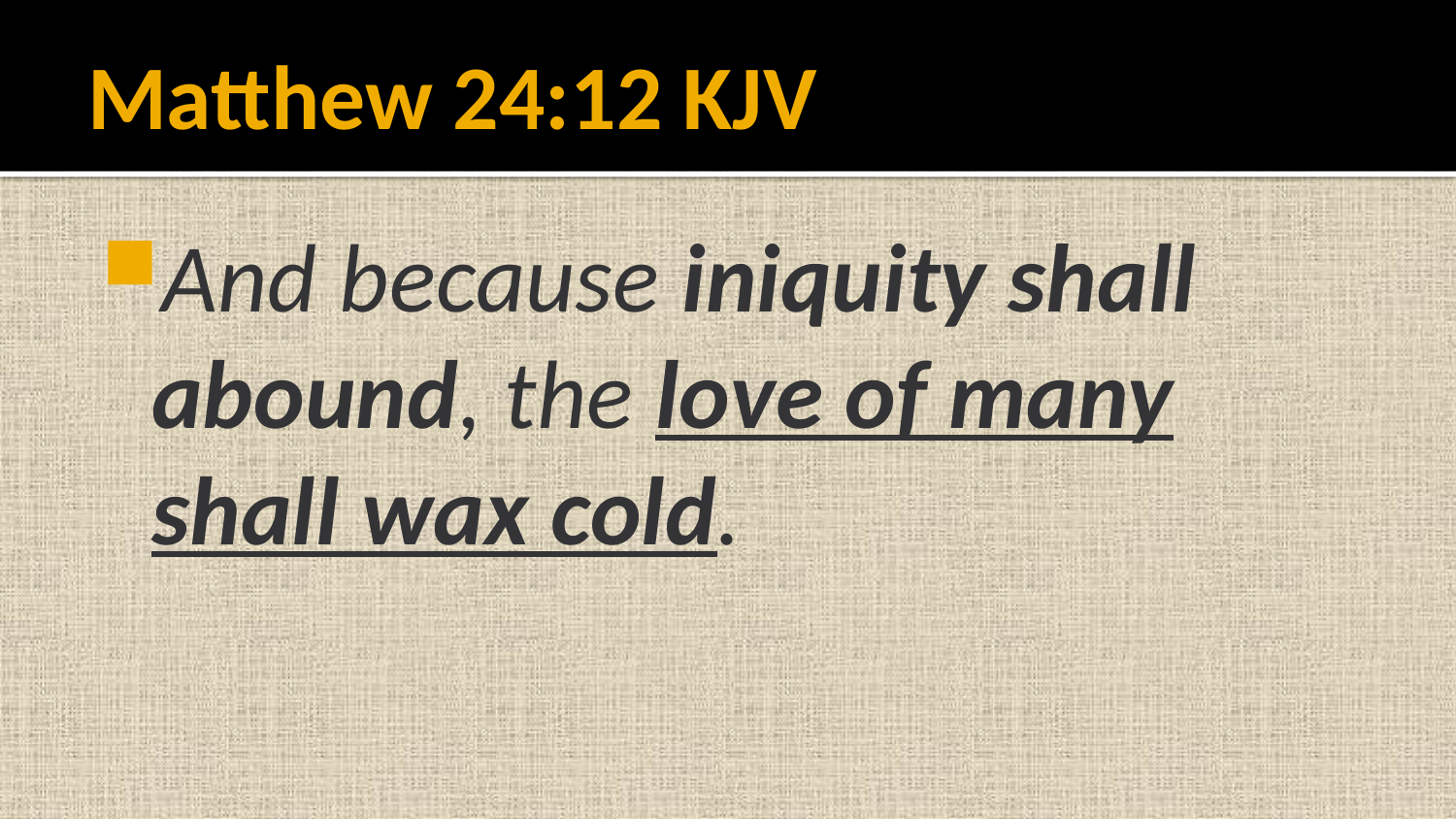

# Matthew 24:12 KJV
And because iniquity shall abound, the love of many shall wax cold.